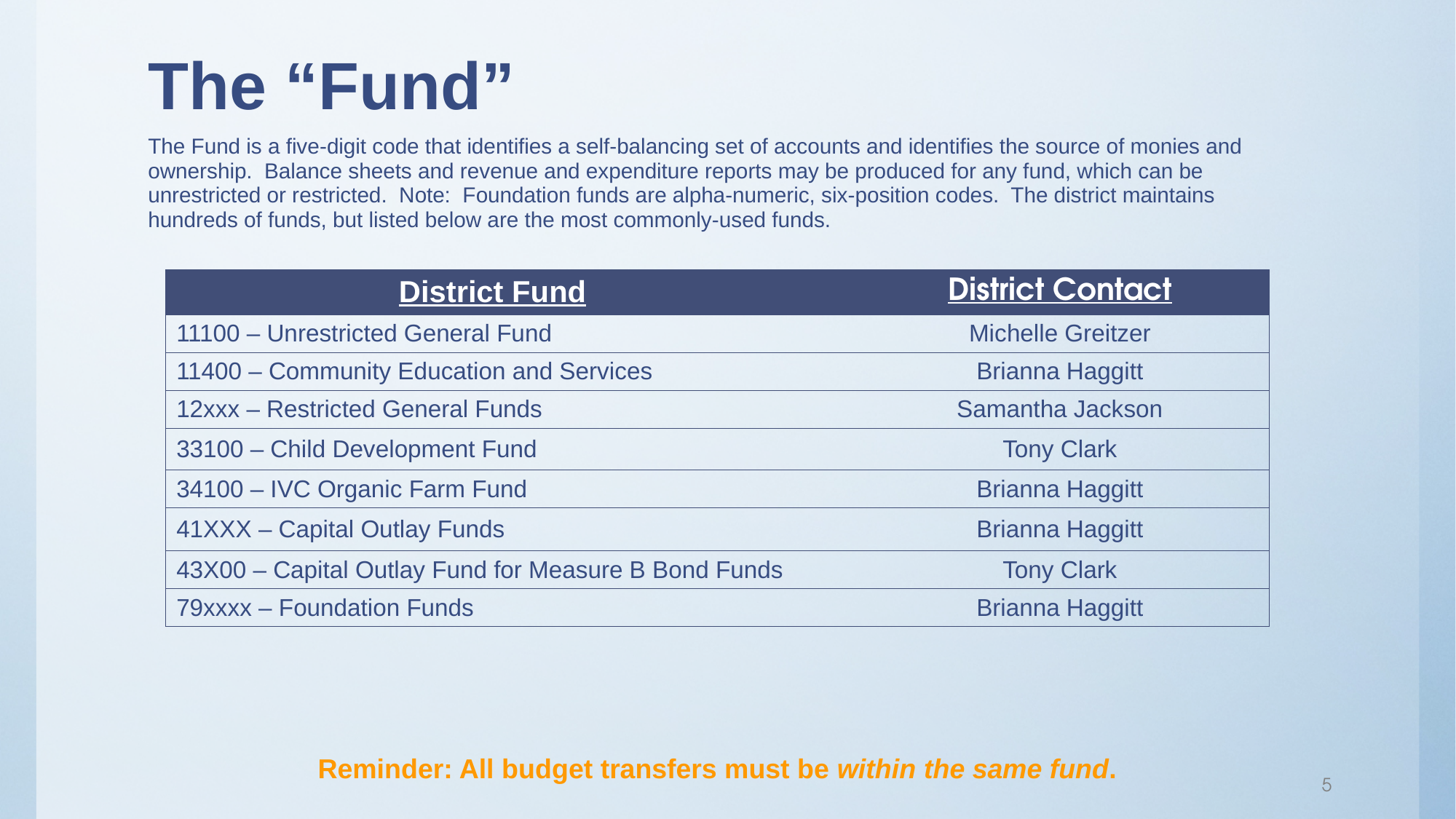

# The “Fund”
The Fund is a five-digit code that identifies a self-balancing set of accounts and identifies the source of monies and ownership.  Balance sheets and revenue and expenditure reports may be produced for any fund, which can be unrestricted or restricted.  Note:  Foundation funds are alpha-numeric, six-position codes.  The district maintains hundreds of funds, but listed below are the most commonly-used funds.

| District Fund | District Contact |
| --- | --- |
| 11100 – Unrestricted General Fund | Michelle Greitzer |
| 11400 – Community Education and Services | Brianna Haggitt |
| 12xxx – Restricted General Funds | Samantha Jackson |
| 33100 – Child Development Fund | Tony Clark |
| 34100 – IVC Organic Farm Fund | Brianna Haggitt |
| 41XXX – Capital Outlay Funds | Brianna Haggitt |
| 43X00 – Capital Outlay Fund for Measure B Bond Funds | Tony Clark |
| 79xxxx – Foundation Funds | Brianna Haggitt |
Reminder: All budget transfers must be within the same fund.
5